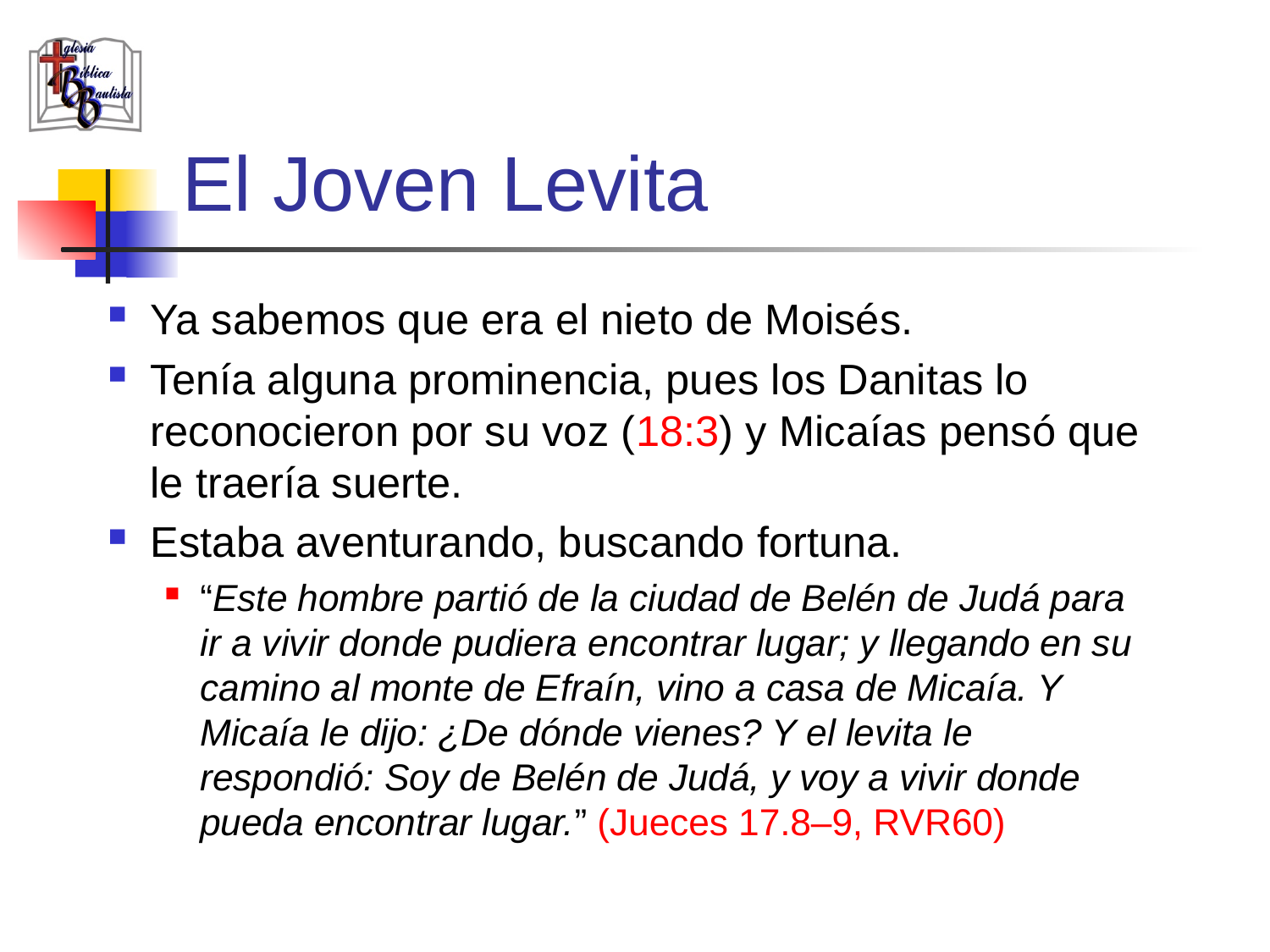

# El Joven Levita
Ya sabemos que era el nieto de Moisés.
Tenía alguna prominencia, pues los Danitas lo reconocieron por su voz (18:3) y Micaías pensó que le traería suerte.
Estaba aventurando, buscando fortuna.
“Este hombre partió de la ciudad de Belén de Judá para ir a vivir donde pudiera encontrar lugar; y llegando en su camino al monte de Efraín, vino a casa de Micaía. Y Micaía le dijo: ¿De dónde vienes? Y el levita le respondió: Soy de Belén de Judá, y voy a vivir donde pueda encontrar lugar.” (Jueces 17.8–9, RVR60)